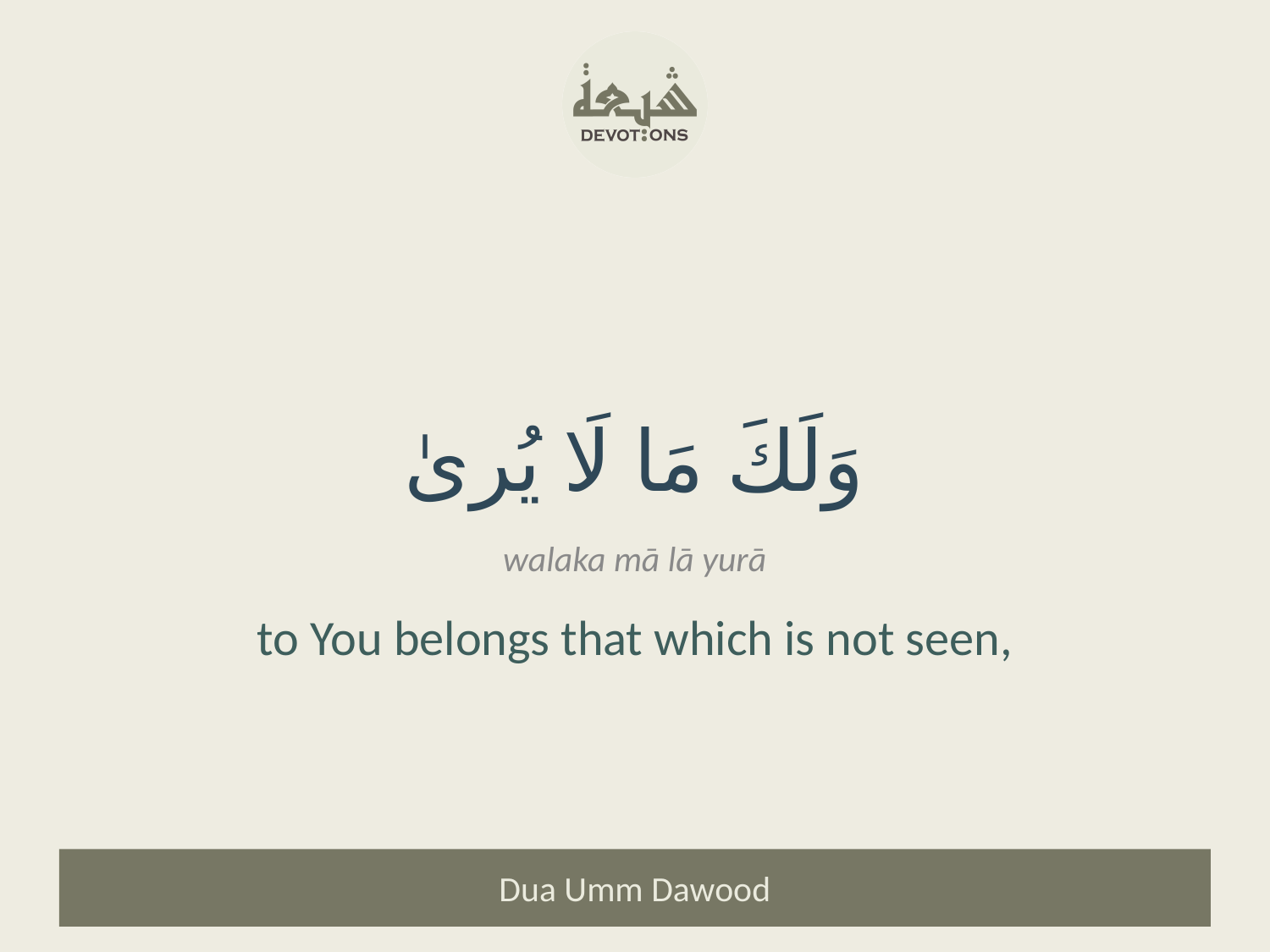

وَلَكَ مَا لَا يُرىٰ
walaka mā lā yurā
to You belongs that which is not seen,
Dua Umm Dawood